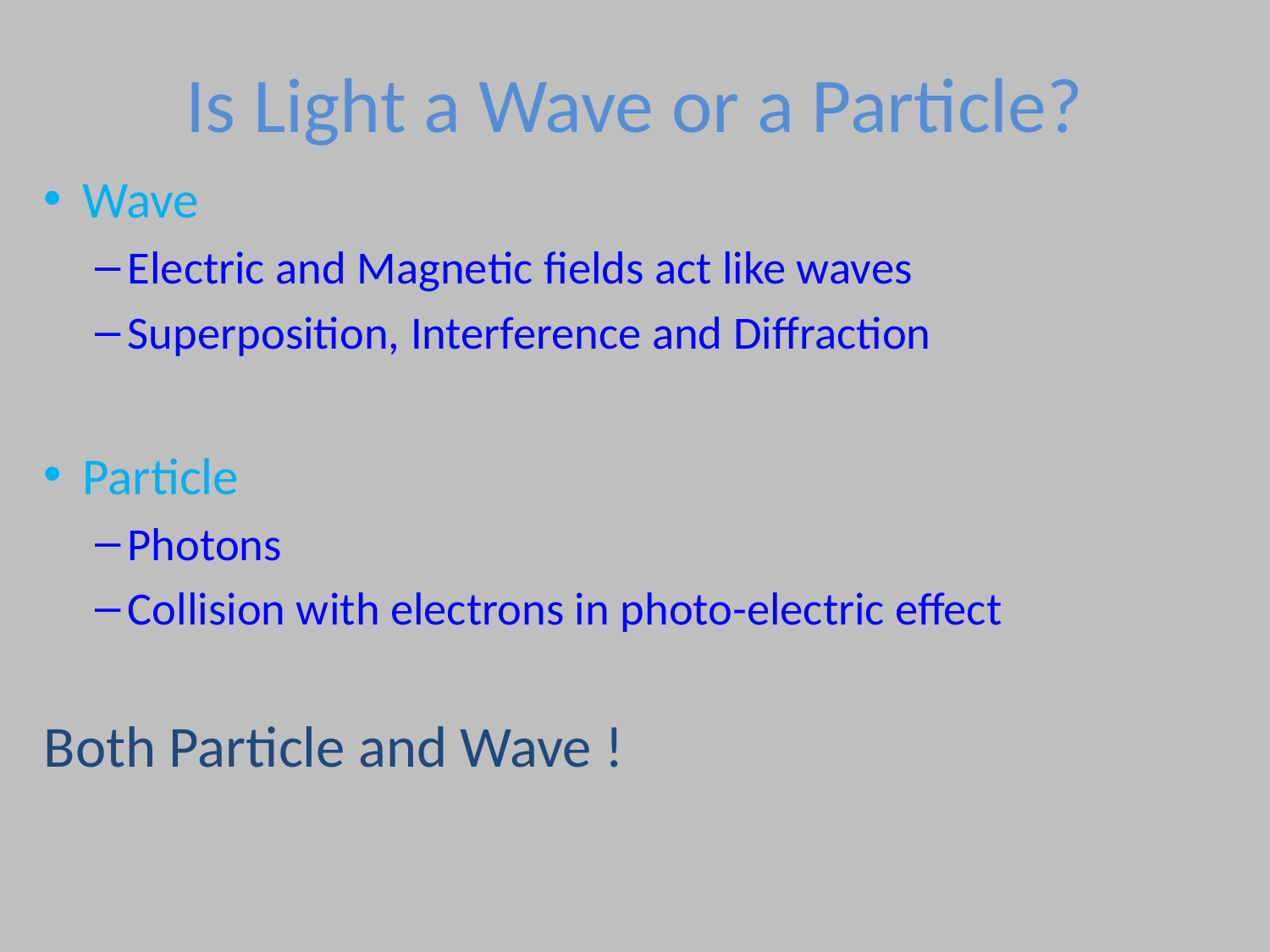

# Is Light a Wave or a Particle?
Wave
Electric and Magnetic fields act like waves
Superposition, Interference and Diffraction

Particle
Photons
Collision with electrons in photo-electric effect

Both Particle and Wave !